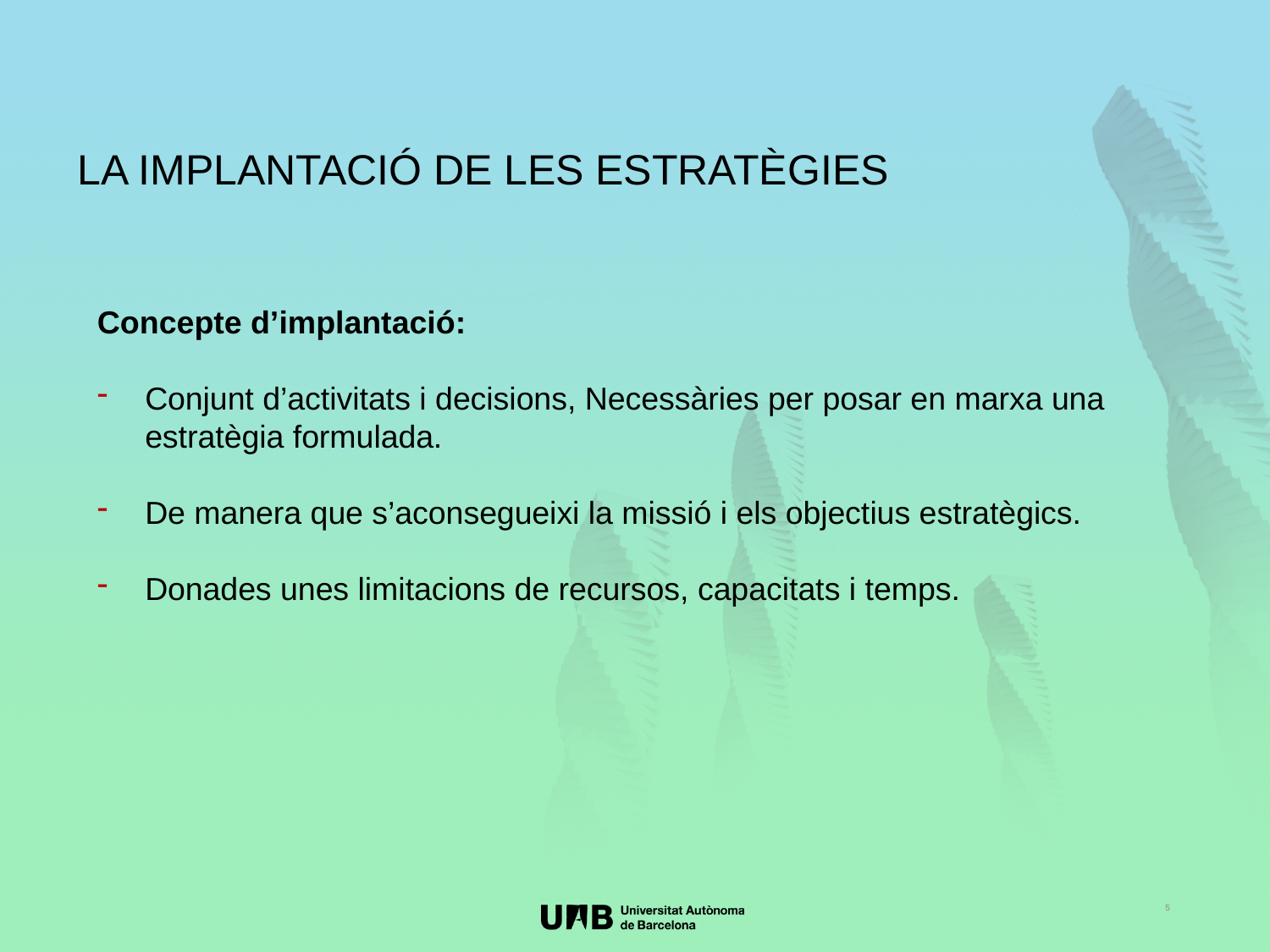

LA IMPLANTACIÓ DE LES ESTRATÈGIES
Concepte d’implantació:

Conjunt d’activitats i decisions, Necessàries per posar en marxa una estratègia formulada.

De manera que s’aconsegueixi la missió i els objectius estratègics.

Donades unes limitacions de recursos, capacitats i temps.

5